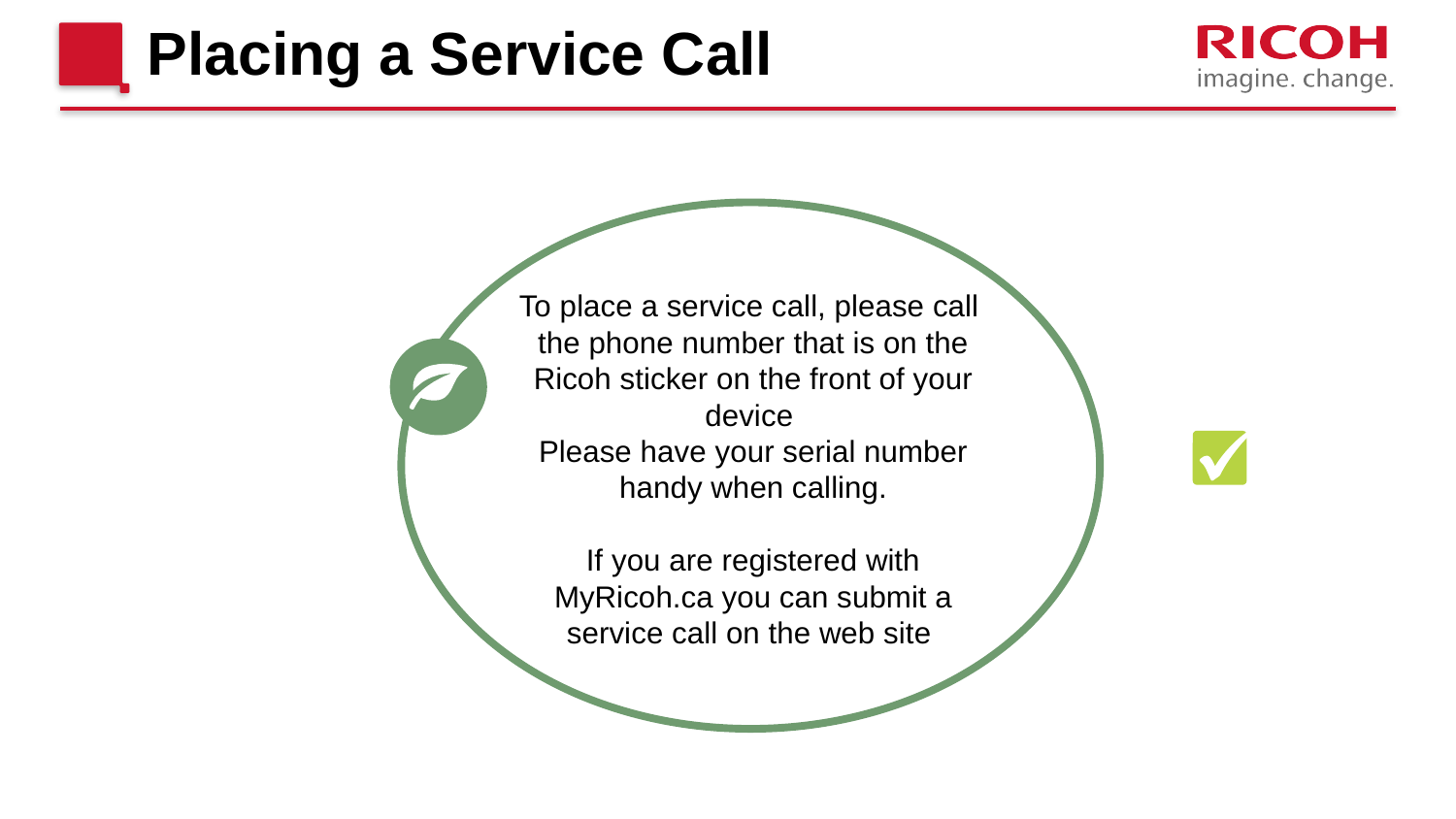

Placing a Service Call

To place a service call, please call
the phone number that is on the Ricoh sticker on the front of your device
Please have your serial number handy when calling.
If you are registered with MyRicoh.ca you can submit a service call on the web site